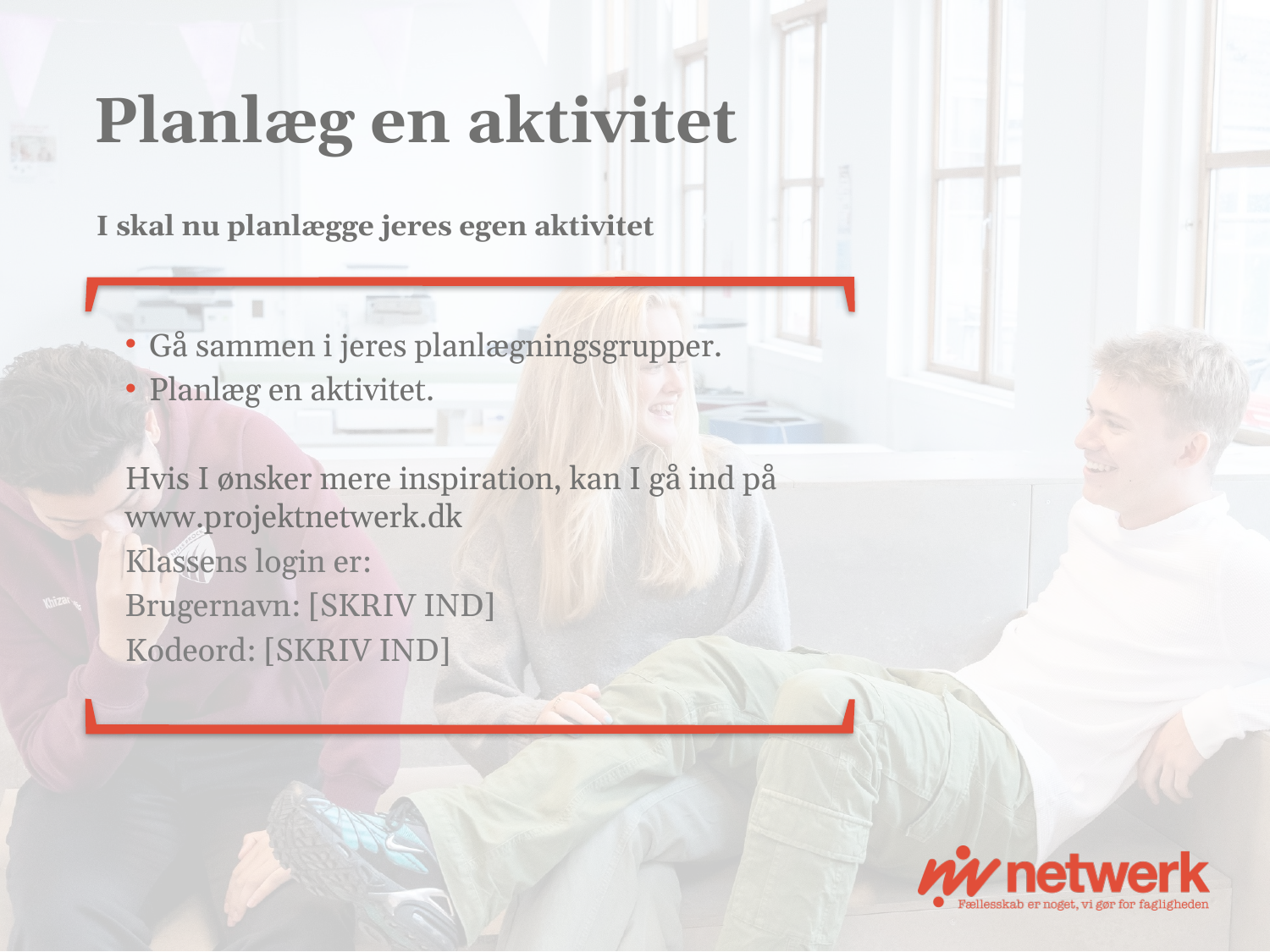

# Planlæg en aktivitet
I skal nu planlægge jeres egen aktivitet
Gå sammen i jeres planlægningsgrupper.
Planlæg en aktivitet.

Hvis I ønsker mere inspiration, kan I gå ind på www.projektnetwerk.dk
Klassens login er:
Brugernavn: [SKRIV IND]
Kodeord: [SKRIV IND]